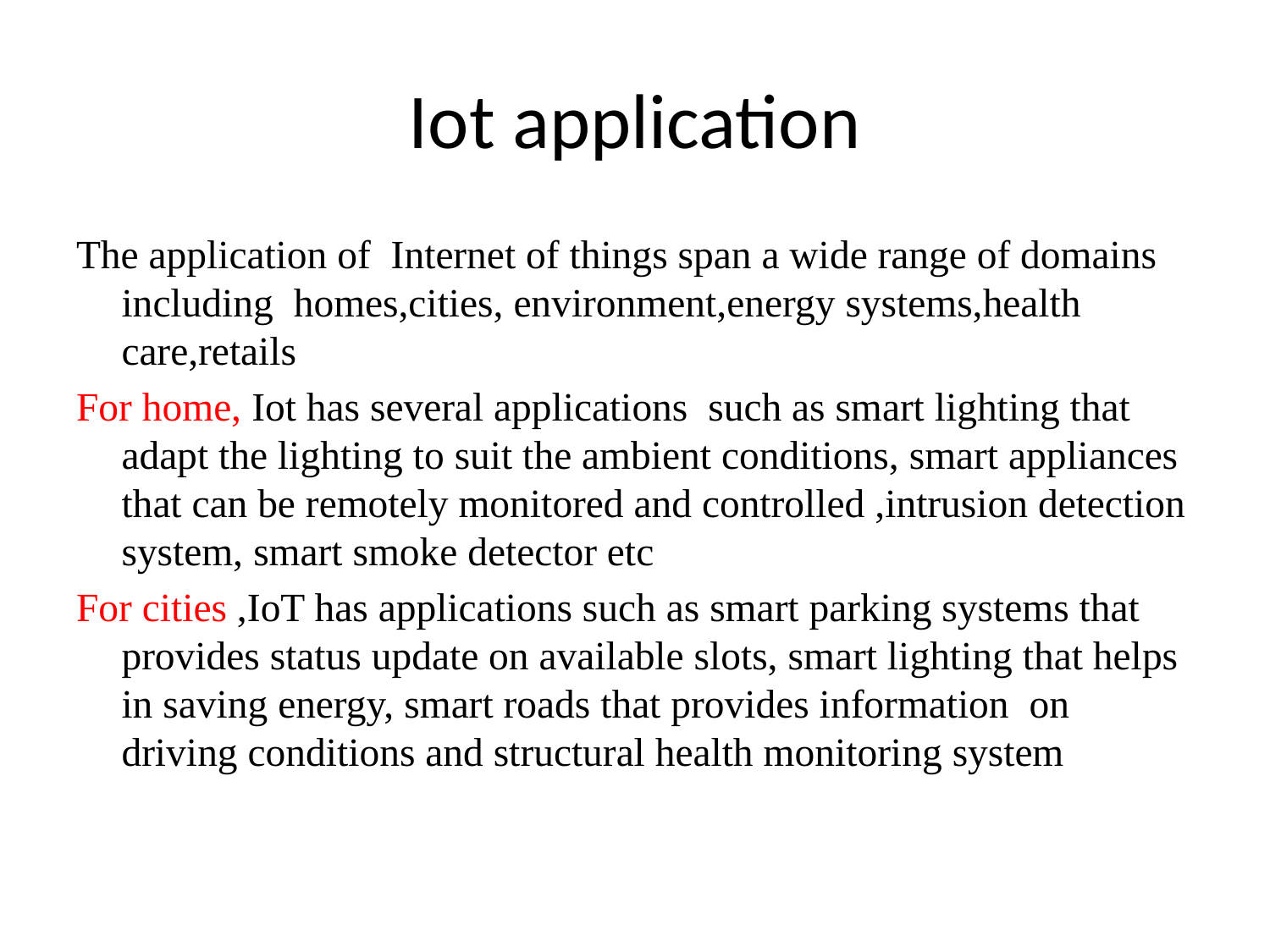

# Iot application
The application of  Internet of things span a wide range of domains including  homes,cities, environment,energy systems,health care,retails
For home, Iot has several applications  such as smart lighting that adapt the lighting to suit the ambient conditions, smart appliances that can be remotely monitored and controlled ,intrusion detection system, smart smoke detector etc
For cities ,IoT has applications such as smart parking systems that provides status update on available slots, smart lighting that helps in saving energy, smart roads that provides information  on driving conditions and structural health monitoring system